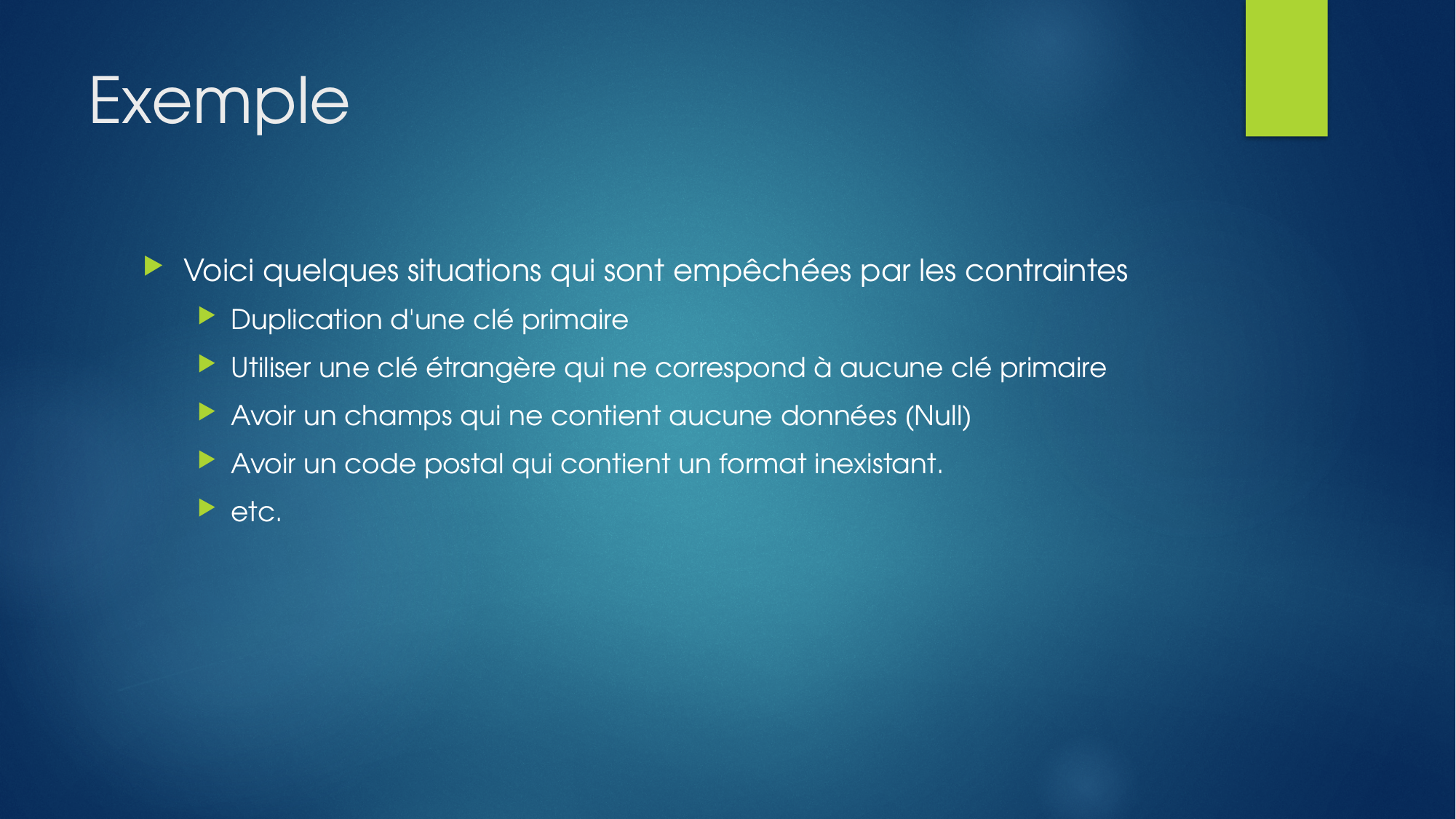

# Exemple
Voici quelques situations qui sont empêchées par les contraintes
Duplication d'une clé primaire
Utiliser une clé étrangère qui ne correspond à aucune clé primaire
Avoir un champs qui ne contient aucune données (Null)
Avoir un code postal qui contient un format inexistant.
etc.